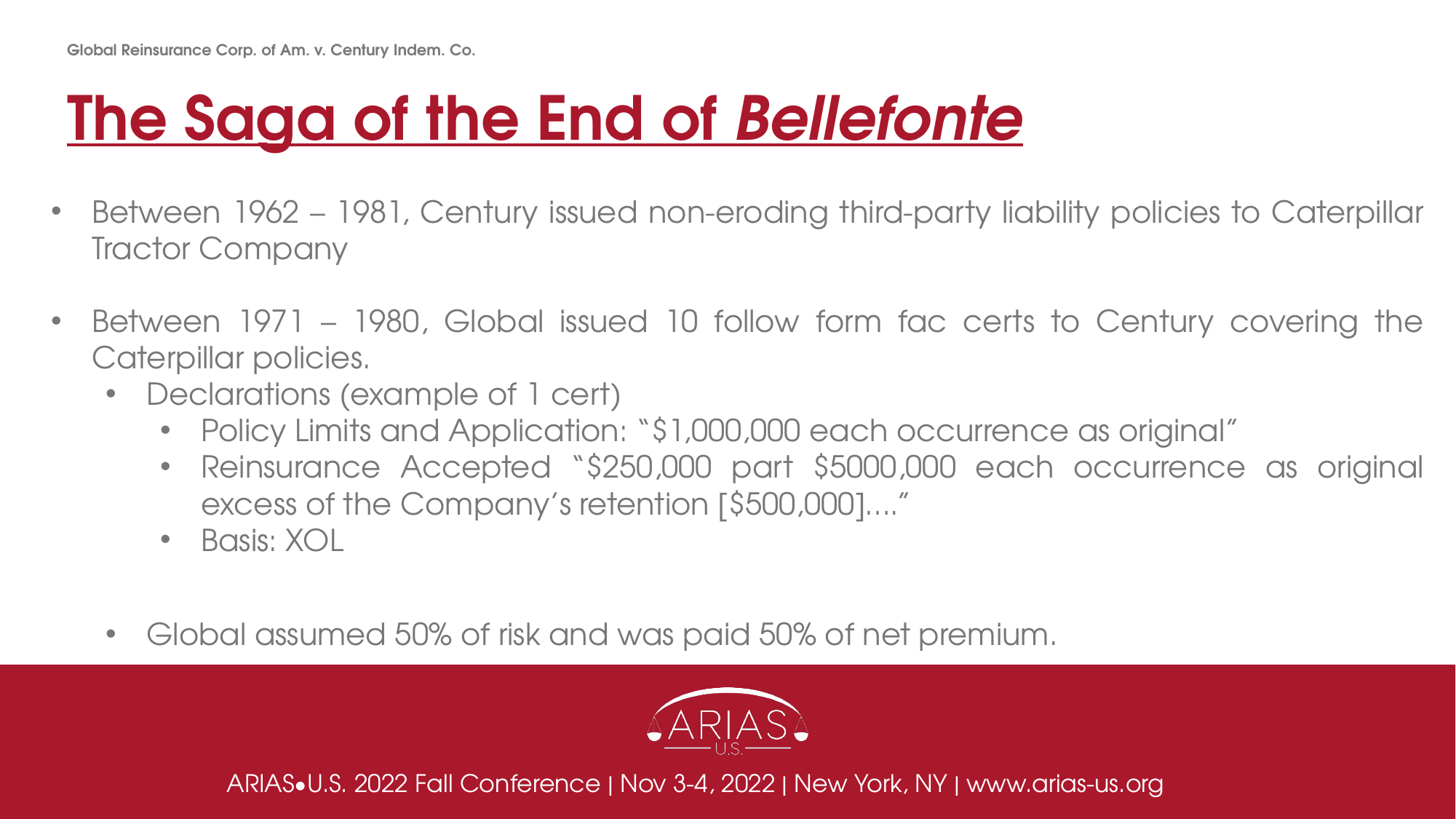

Global Reinsurance Corp. of Am. v. Century Indem. Co.
# The Saga of the End of Bellefonte

Between 1962 – 1981, Century issued non-eroding third-party liability policies to Caterpillar Tractor Company

Between 1971 – 1980, Global issued 10 follow form fac certs to Century covering the Caterpillar policies.
Declarations (example of 1 cert)
Policy Limits and Application: “$1,000,000 each occurrence as original”
Reinsurance Accepted “$250,000 part $5000,000 each occurrence as original excess of the Company’s retention [$500,000]….”
Basis: XOL

Global assumed 50% of risk and was paid 50% of net premium.